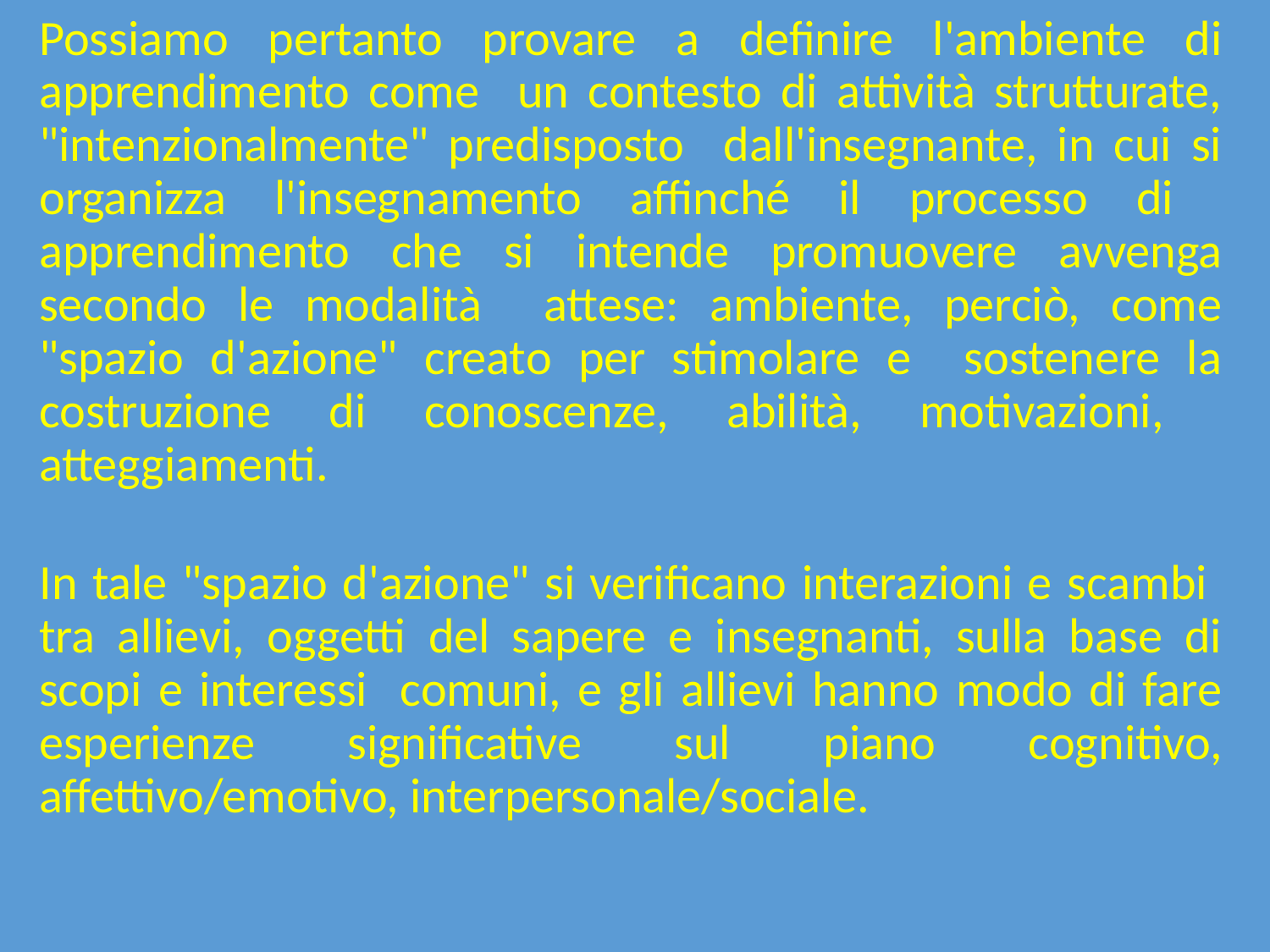

Possiamo pertanto provare a definire l'ambiente di apprendimento come  un contesto di attività strutturate, "intenzionalmente" predisposto  dall'insegnante, in cui si organizza l'insegnamento affinché il processo di  apprendimento che si intende promuovere avvenga secondo le modalità  attese: ambiente, perciò, come "spazio d'azione" creato per stimolare e  sostenere la costruzione di conoscenze, abilità, motivazioni,  atteggiamenti.

In tale "spazio d'azione" si verificano interazioni e scambi  tra allievi, oggetti del sapere e insegnanti, sulla base di scopi e interessi  comuni, e gli allievi hanno modo di fare esperienze significative sul piano cognitivo, affettivo/emotivo, interpersonale/sociale.